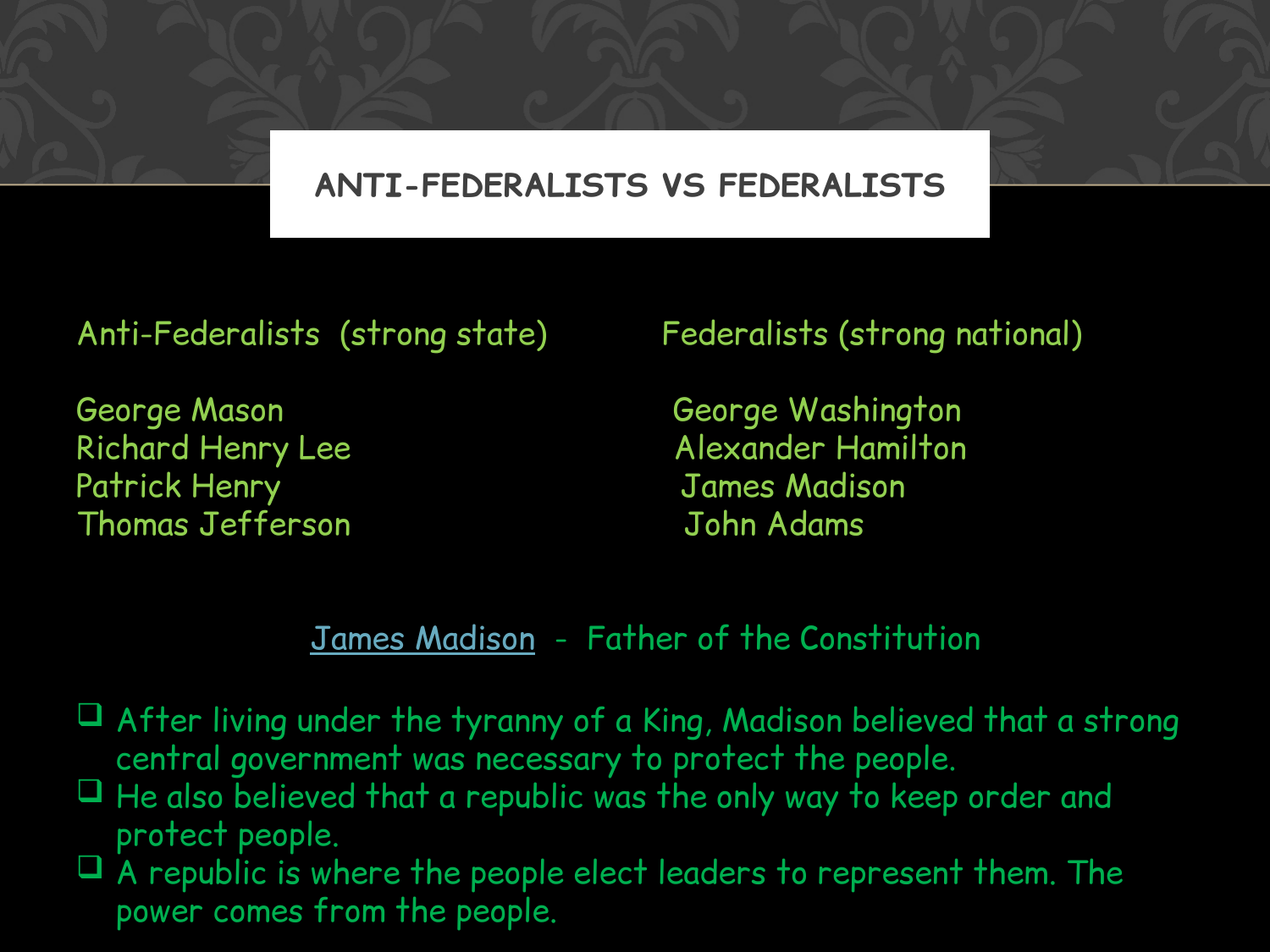

# Anti-Federalists vs Federalists
Anti-Federalists  (strong state)            Federalists (strong national)

George Mason                                         George Washington
Richard Henry Lee                                  Alexander Hamilton
Patrick Henry                                          James Madison
Thomas Jefferson                                   John Adams

James Madison  -  Father of the Constitution

After living under the tyranny of a King, Madison believed that a strong central government was necessary to protect the people.
He also believed that a republic was the only way to keep order and protect people.
A republic is where the people elect leaders to represent them. The power comes from the people.